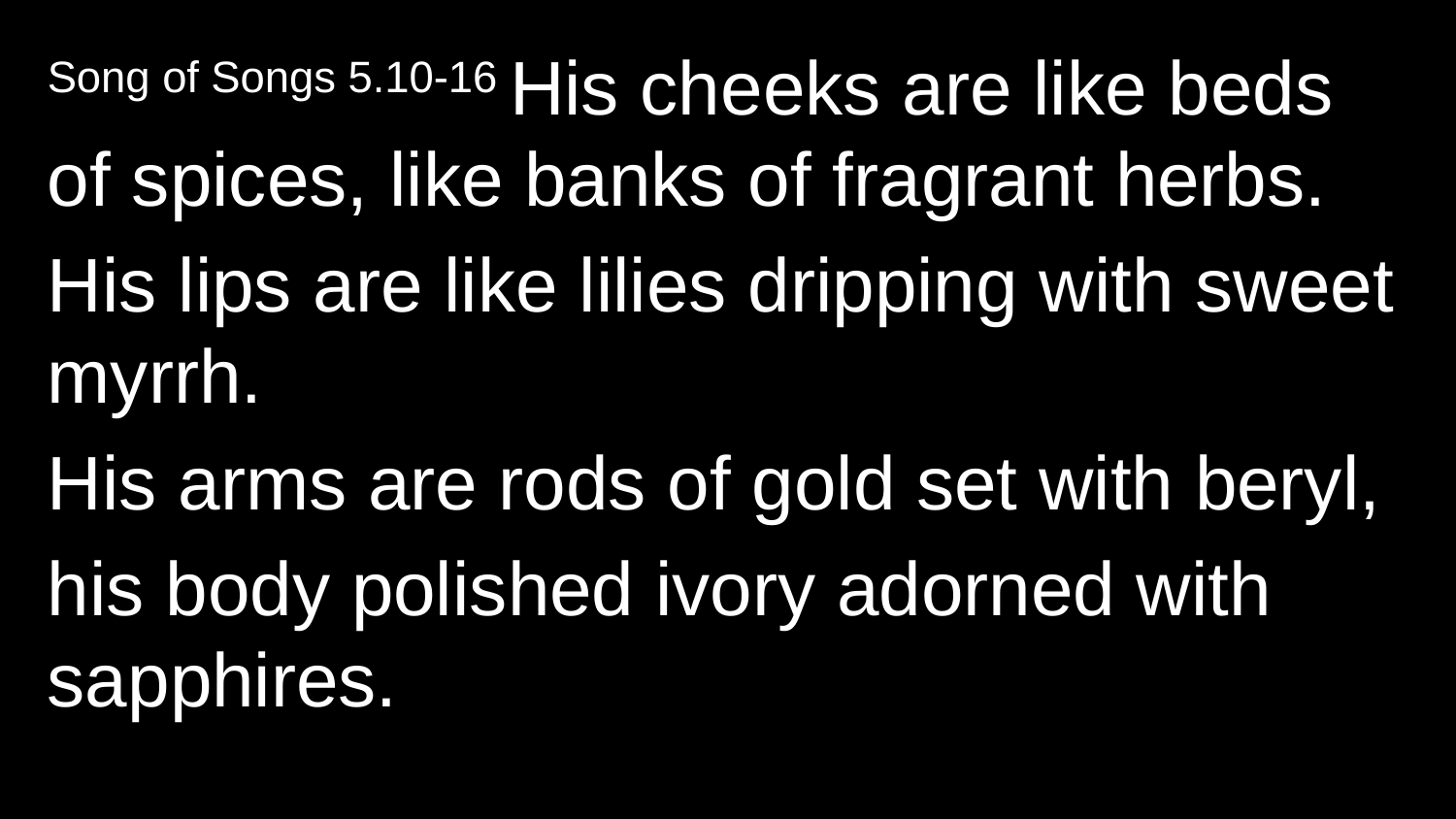

Song of Songs 5.10-16 His cheeks are like beds of spices, like banks of fragrant herbs.
His lips are like lilies dripping with sweet myrrh.
His arms are rods of gold set with beryl,
his body polished ivory adorned with sapphires.